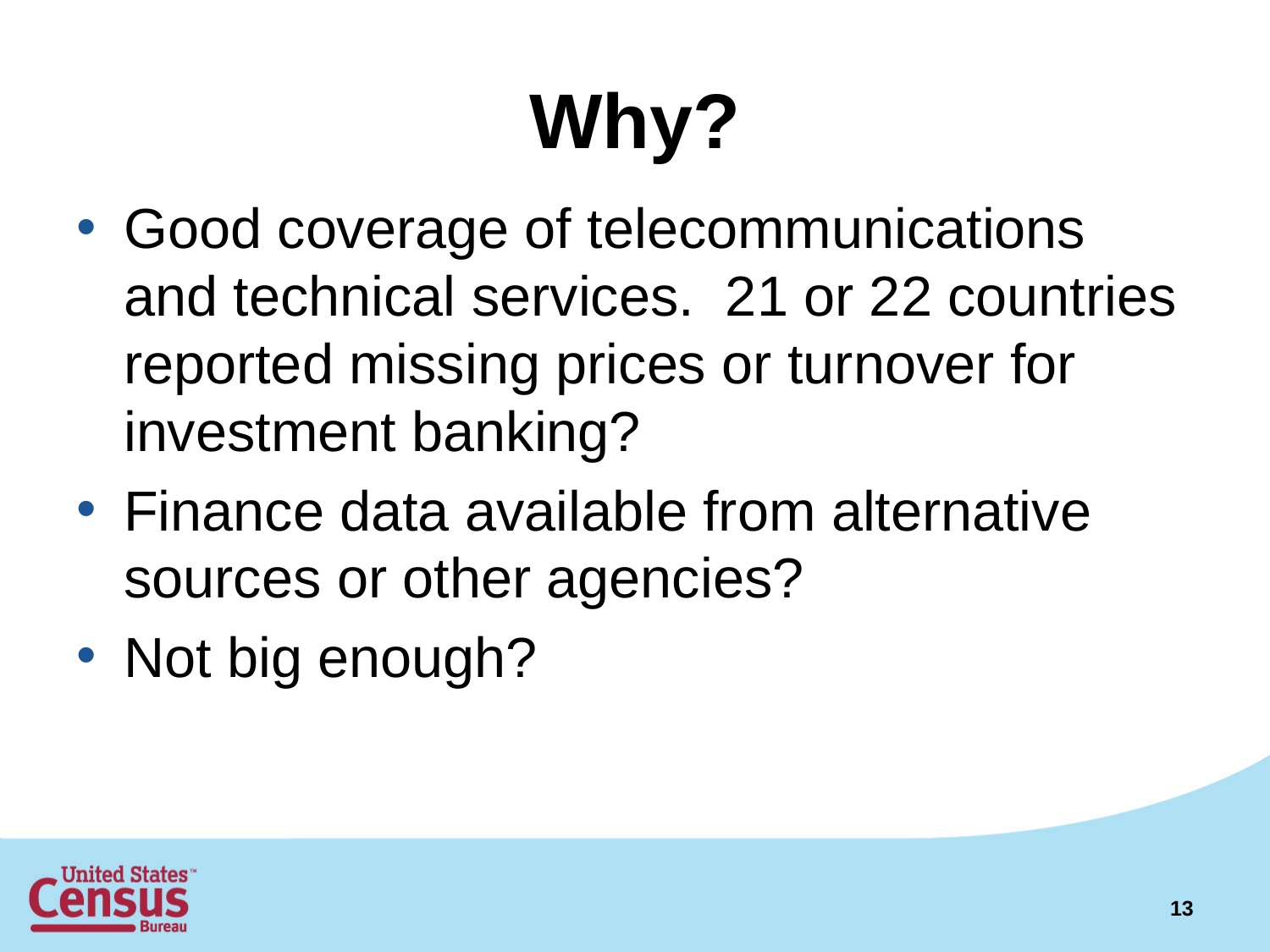

# Why?
Good coverage of telecommunications and technical services.  21 or 22 countries reported missing prices or turnover for investment banking?
Finance data available from alternative sources or other agencies?
Not big enough?
13